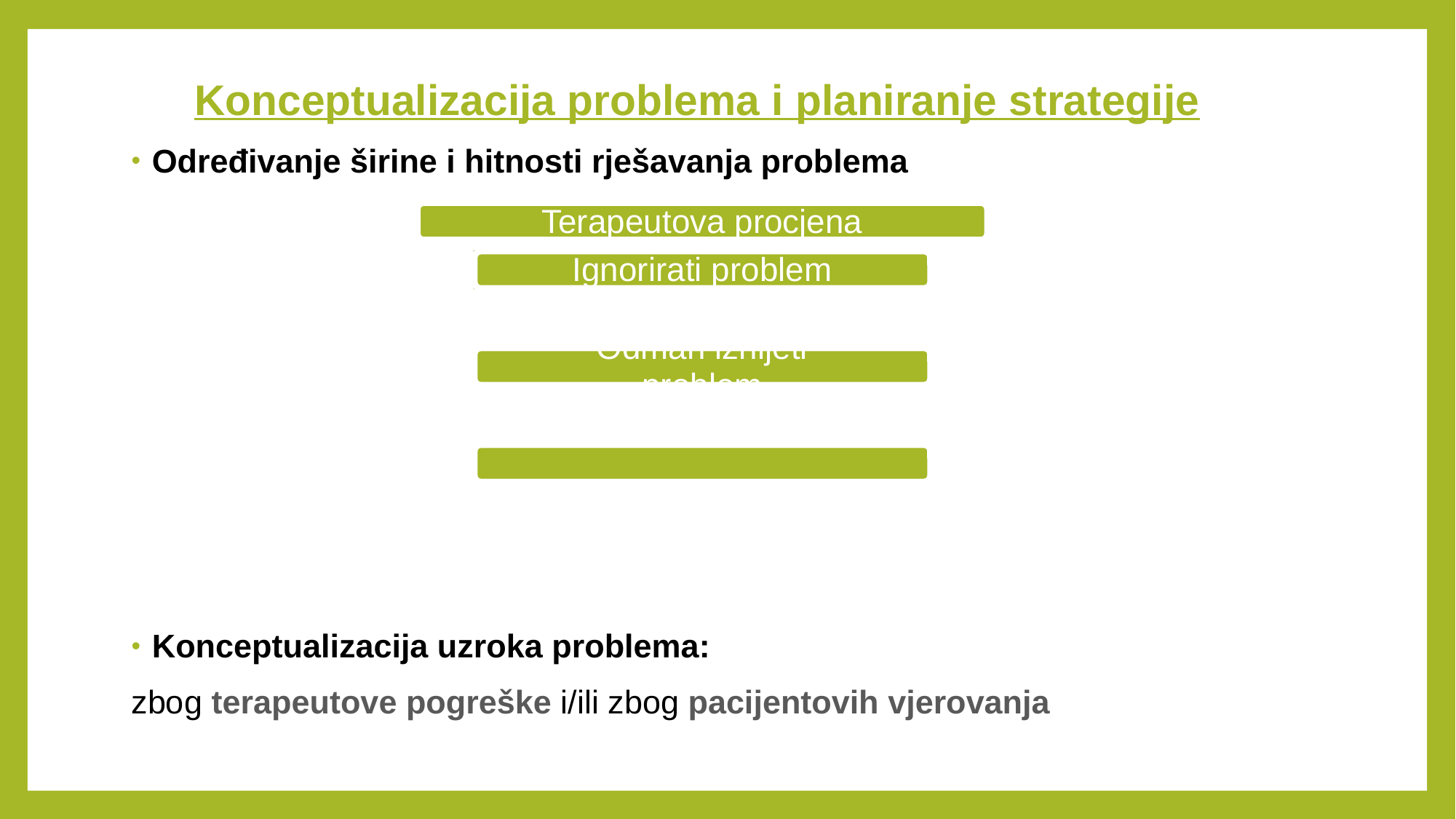

Konceptualizacija problema i planiranje strategije
Određivanje širine i hitnosti rješavanja problema

Konceptualizacija uzroka problema:
zbog terapeutove pogreške i/ili zbog pacijentovih vjerovanja

Terapeutova procjena
Ignorirati problem
Odmah iznijeti
problem
Poslije rješavati problem